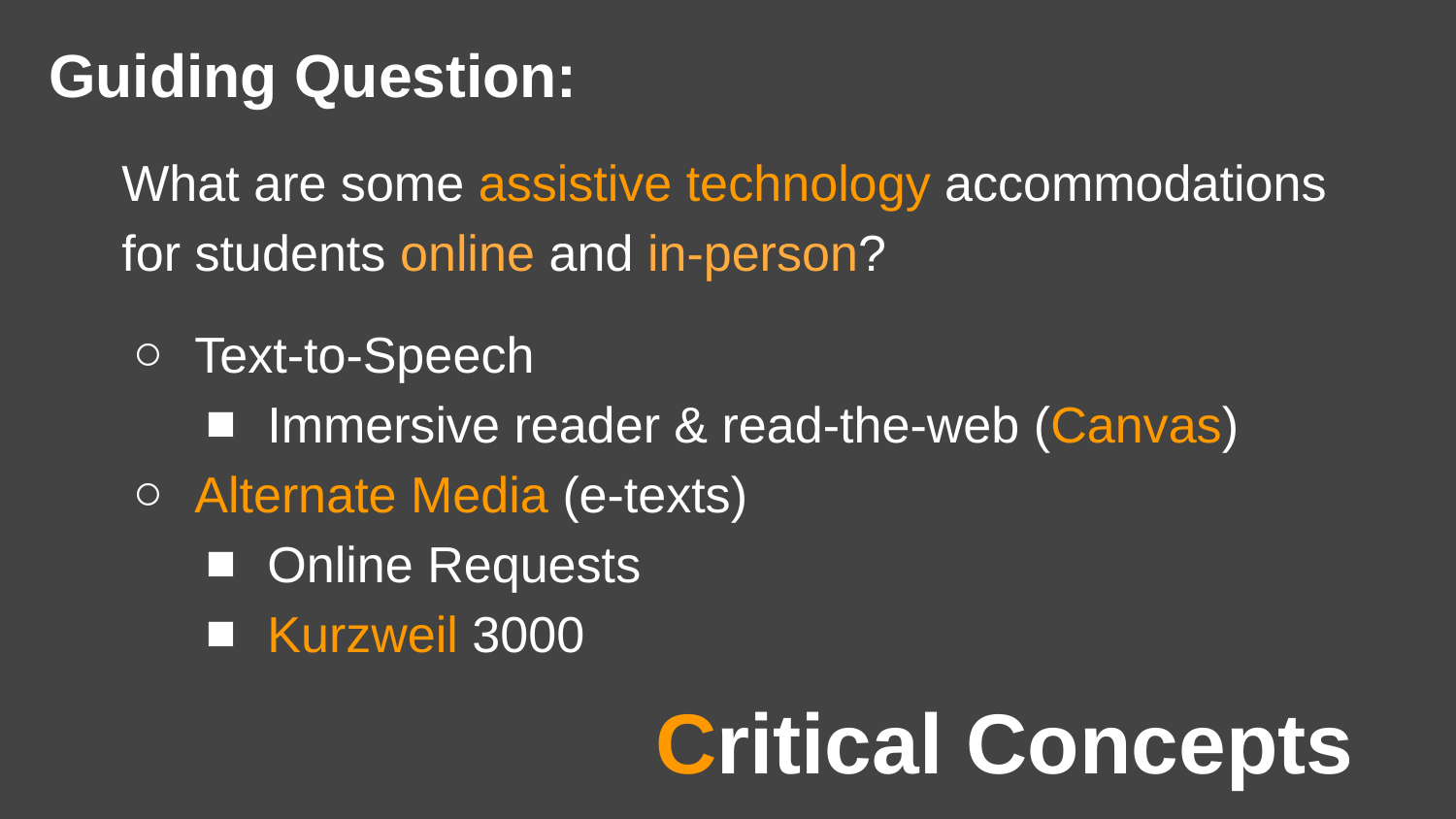

# Guiding Question:
What are some assistive technology accommodations for students online and in-person?
Text-to-Speech
Immersive reader & read-the-web (Canvas)
Alternate Media (e-texts)
Online Requests
Kurzweil 3000

Critical Concepts